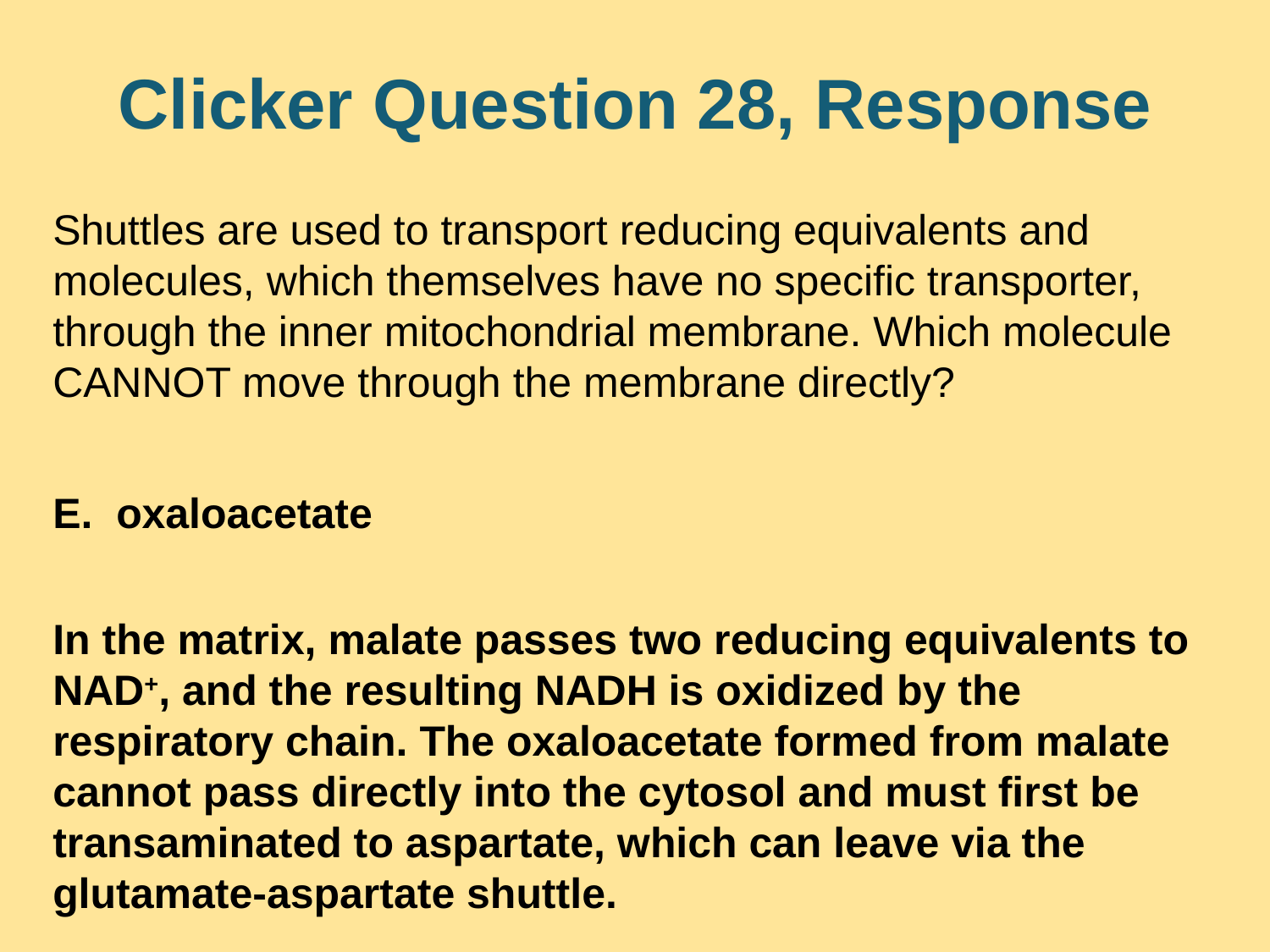

# Clicker Question 28, Response
Shuttles are used to transport reducing equivalents and molecules, which themselves have no specific transporter, through the inner mitochondrial membrane. Which molecule CANNOT move through the membrane directly?

oxaloacetate

In the matrix, malate passes two reducing equivalents to NAD+, and the resulting NADH is oxidized by the respiratory chain. The oxaloacetate formed from malate cannot pass directly into the cytosol and must first be transaminated to aspartate, which can leave via the glutamate-aspartate shuttle.